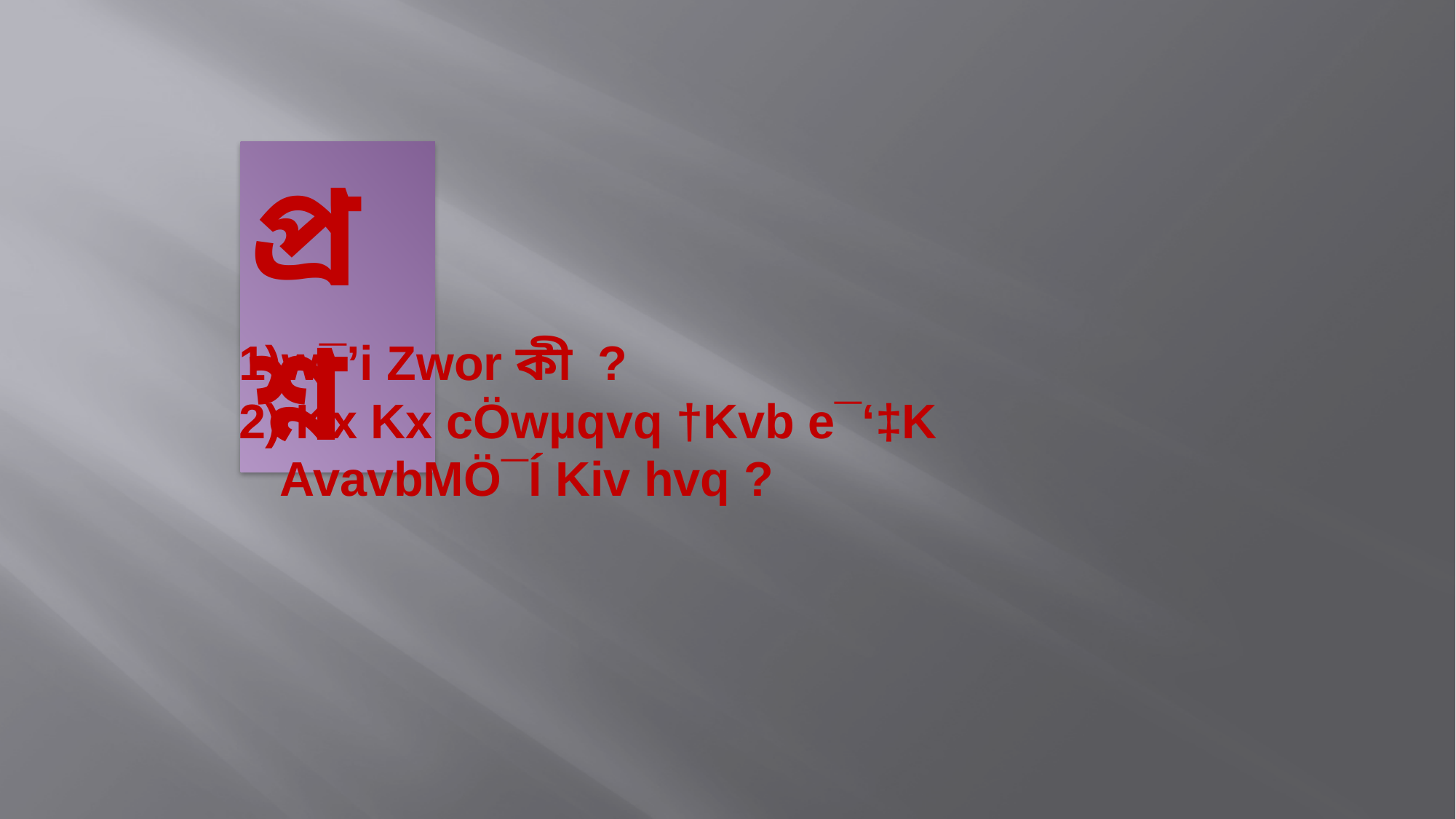

প্রশ্ন
1)w¯’i Zwor কী  ?
2) Kx Kx cÖwµqvq †Kvb e¯‘‡K AvavbMÖ¯Í Kiv hvq ?